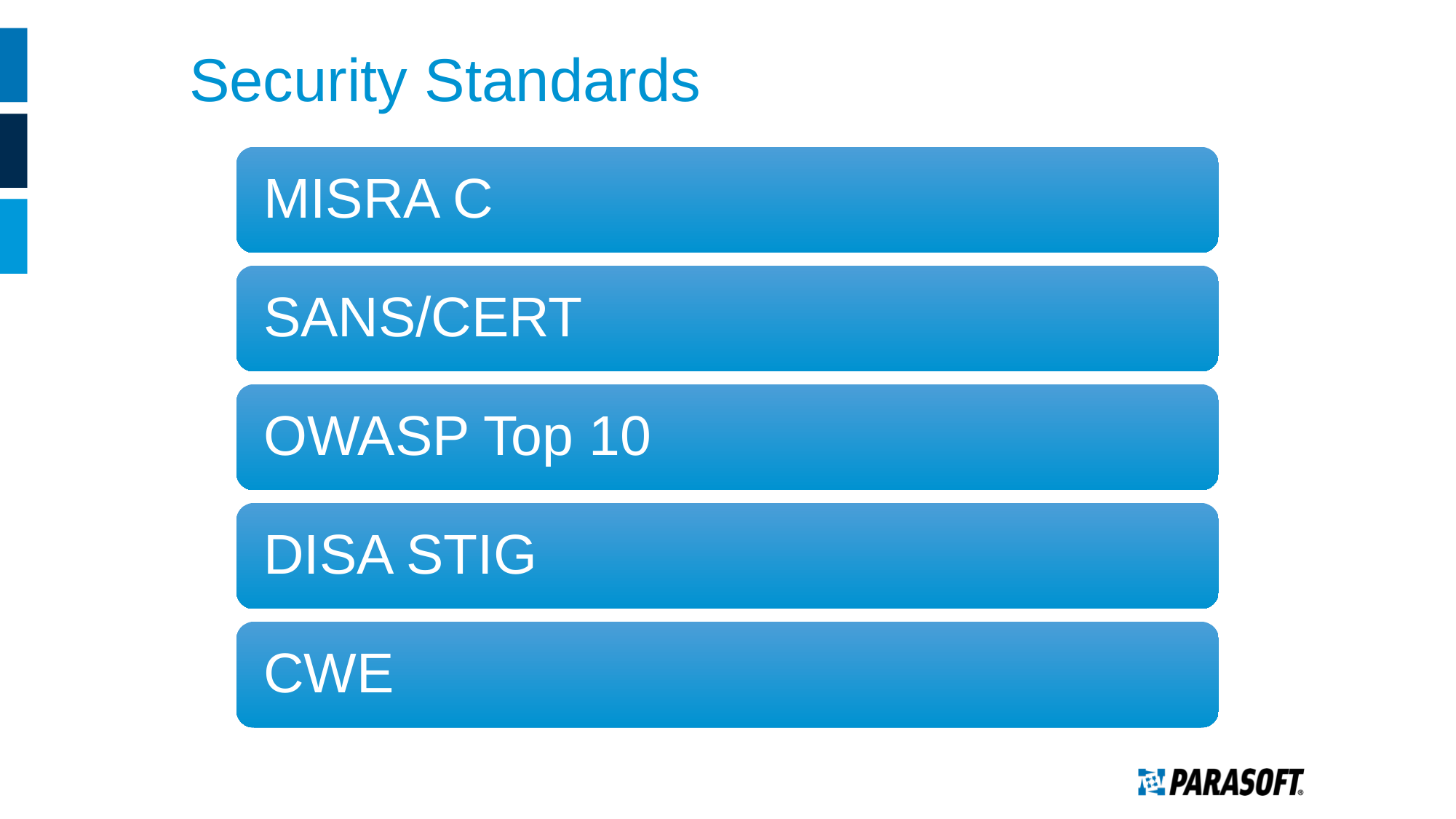

# Security Standards
MISRA C
SANS/CERT
OWASP Top 10
DISA STIG
CWE